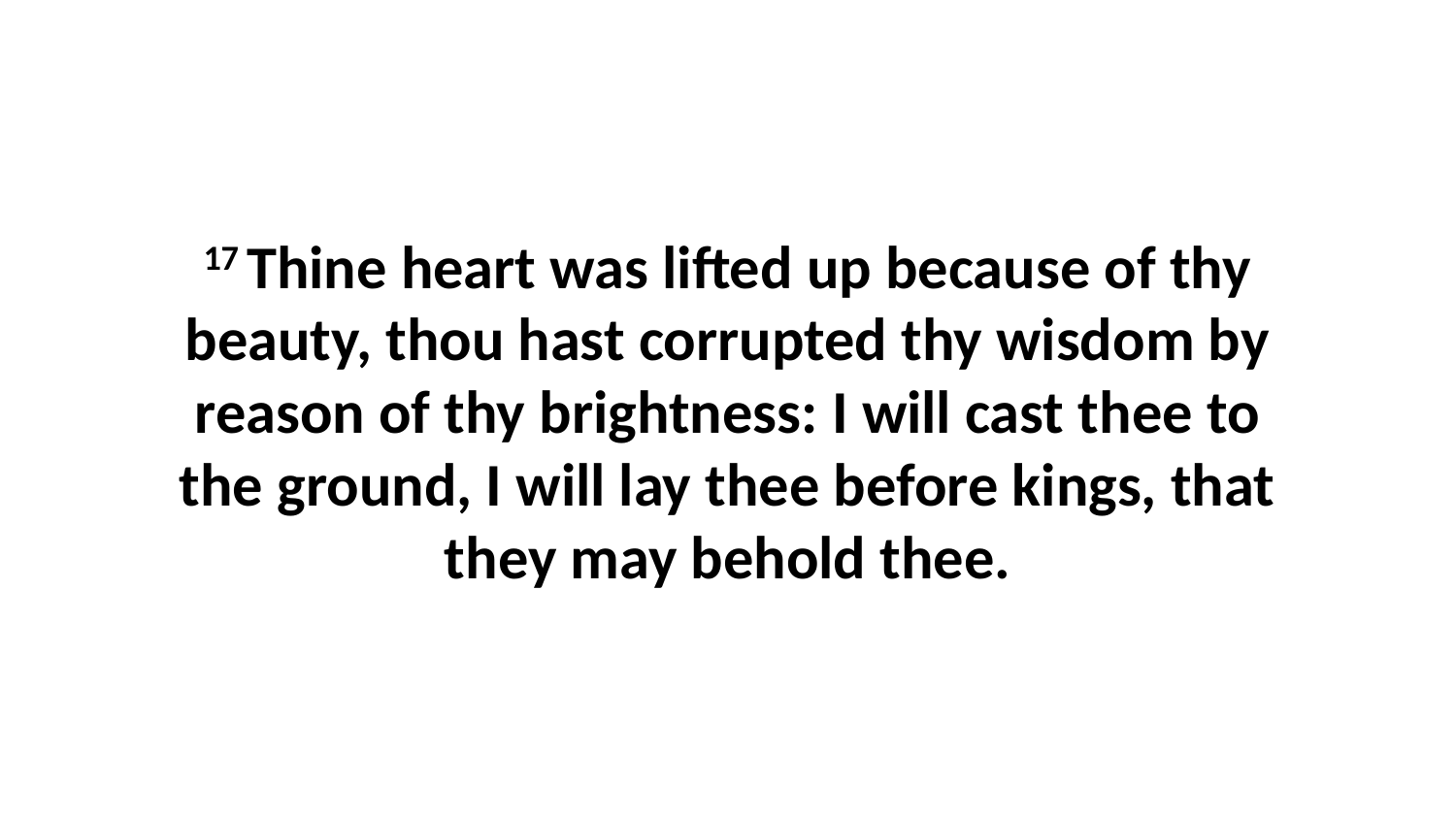

17 Thine heart was lifted up because of thy beauty, thou hast corrupted thy wisdom by reason of thy brightness: I will cast thee to the ground, I will lay thee before kings, that they may behold thee.